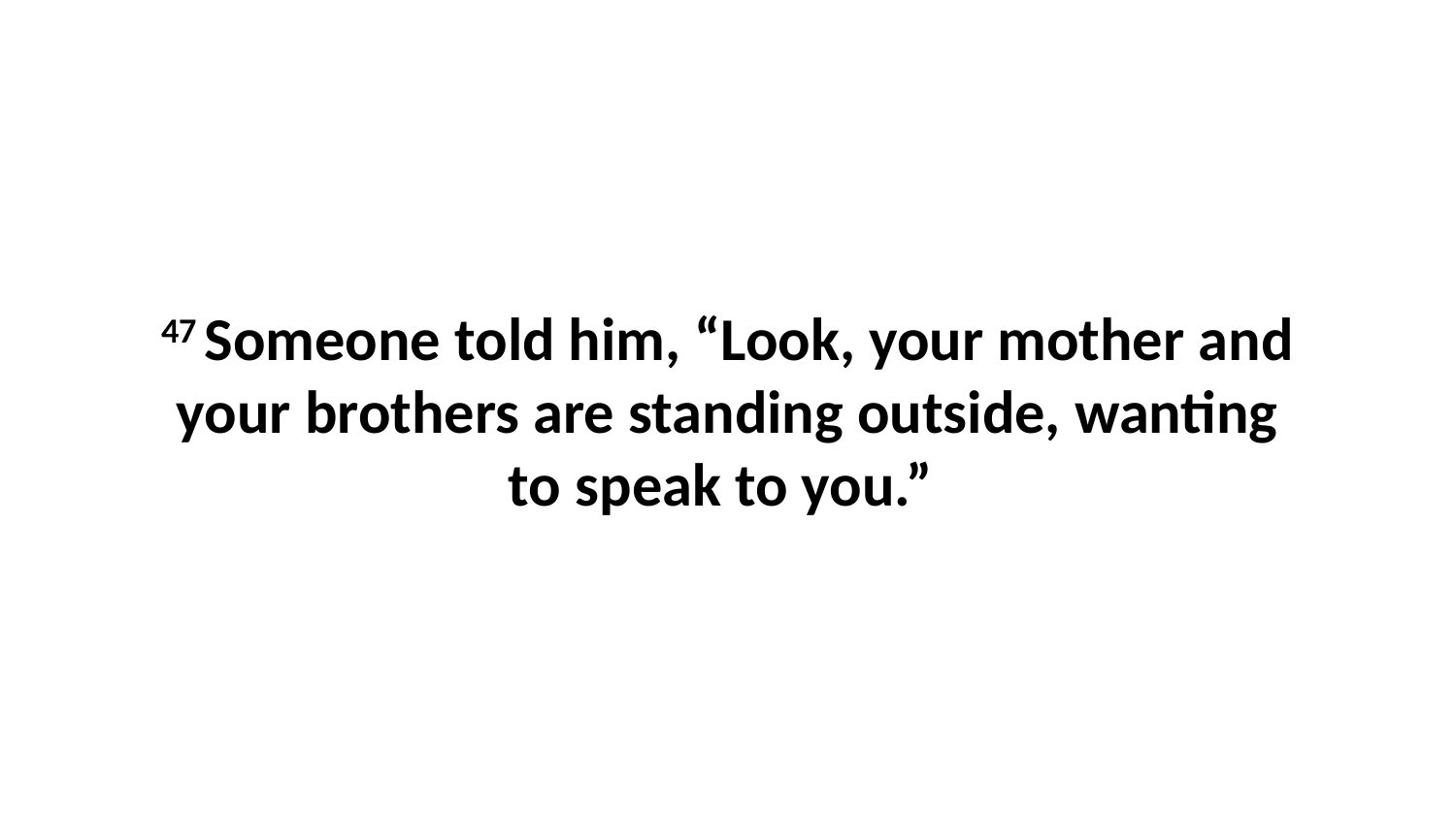

47 Someone told him, “Look, your mother and your brothers are standing outside, wanting to speak to you.”